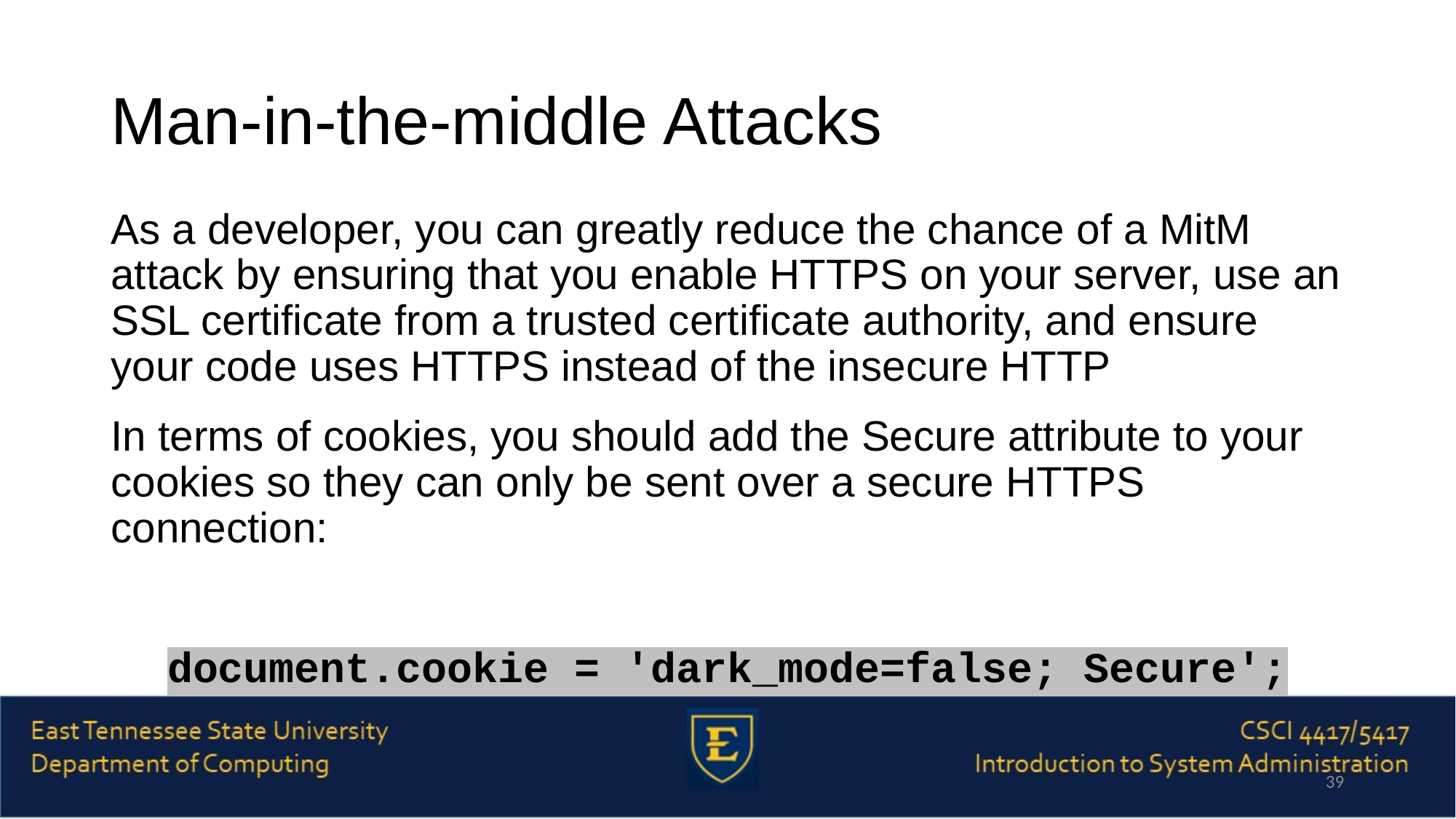

# Man-in-the-middle Attacks
As a developer, you can greatly reduce the chance of a MitM attack by ensuring that you enable HTTPS on your server, use an SSL certificate from a trusted certificate authority, and ensure your code uses HTTPS instead of the insecure HTTP
In terms of cookies, you should add the Secure attribute to your cookies so they can only be sent over a secure HTTPS connection:

document.cookie = 'dark_mode=false; Secure';
39